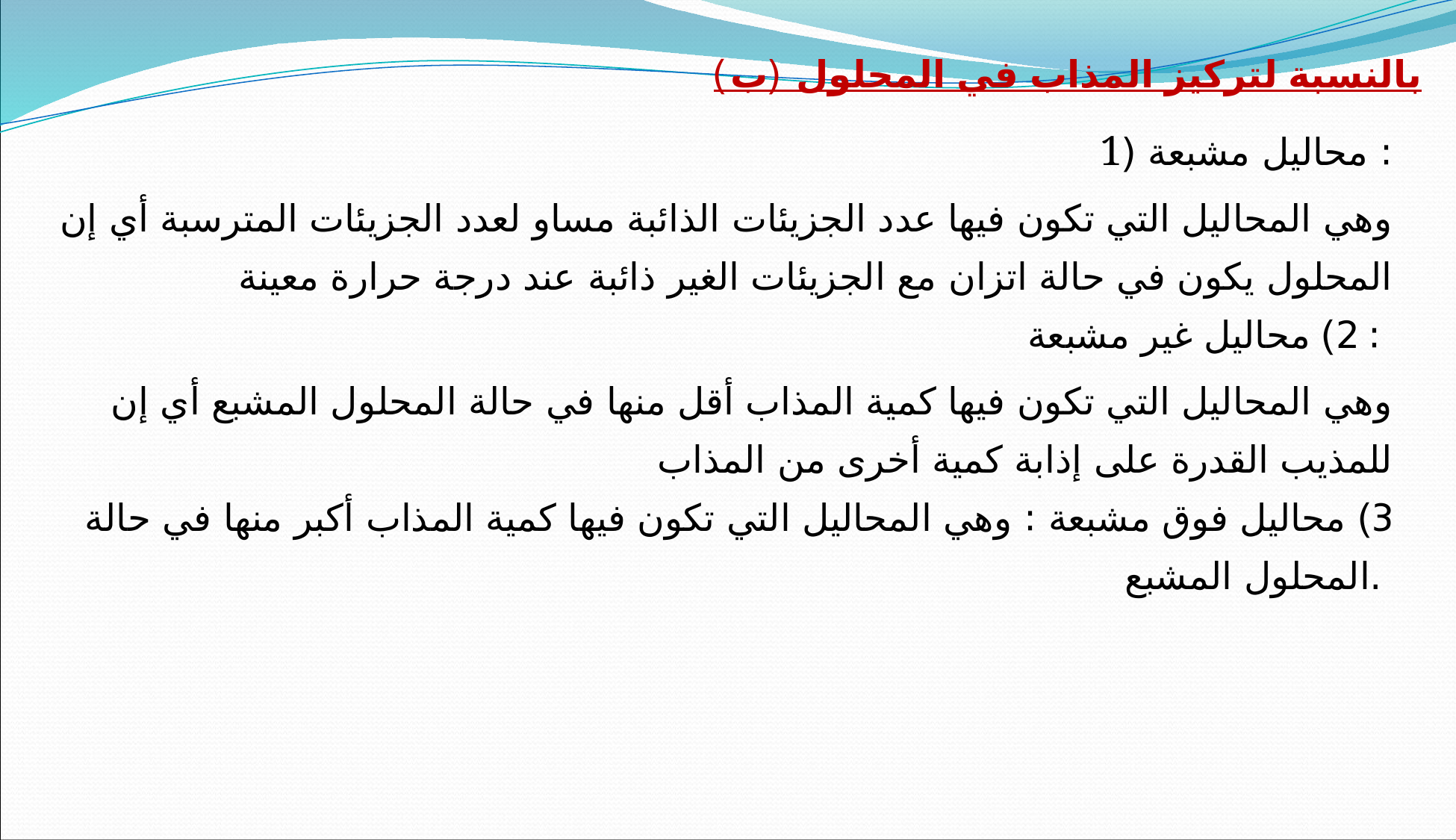

# (ب) بالنسبة لتركيز المذاب في المحلول
1) محاليل مشبعة :
 وهي المحاليل التي تكون فيها عدد الجزيئات الذائبة مساو لعدد الجزيئات المترسبة أي إن المحلول يكون في حالة اتزان مع الجزيئات الغير ذائبة عند درجة حرارة معينة
2) محاليل غير مشبعة :
وهي المحاليل التي تكون فيها كمية المذاب أقل منها في حالة المحلول المشبع أي إن للمذيب القدرة على إذابة كمية أخرى من المذاب
3) محاليل فوق مشبعة : وهي المحاليل التي تكون فيها كمية المذاب أكبر منها في حالة المحلول المشبع.